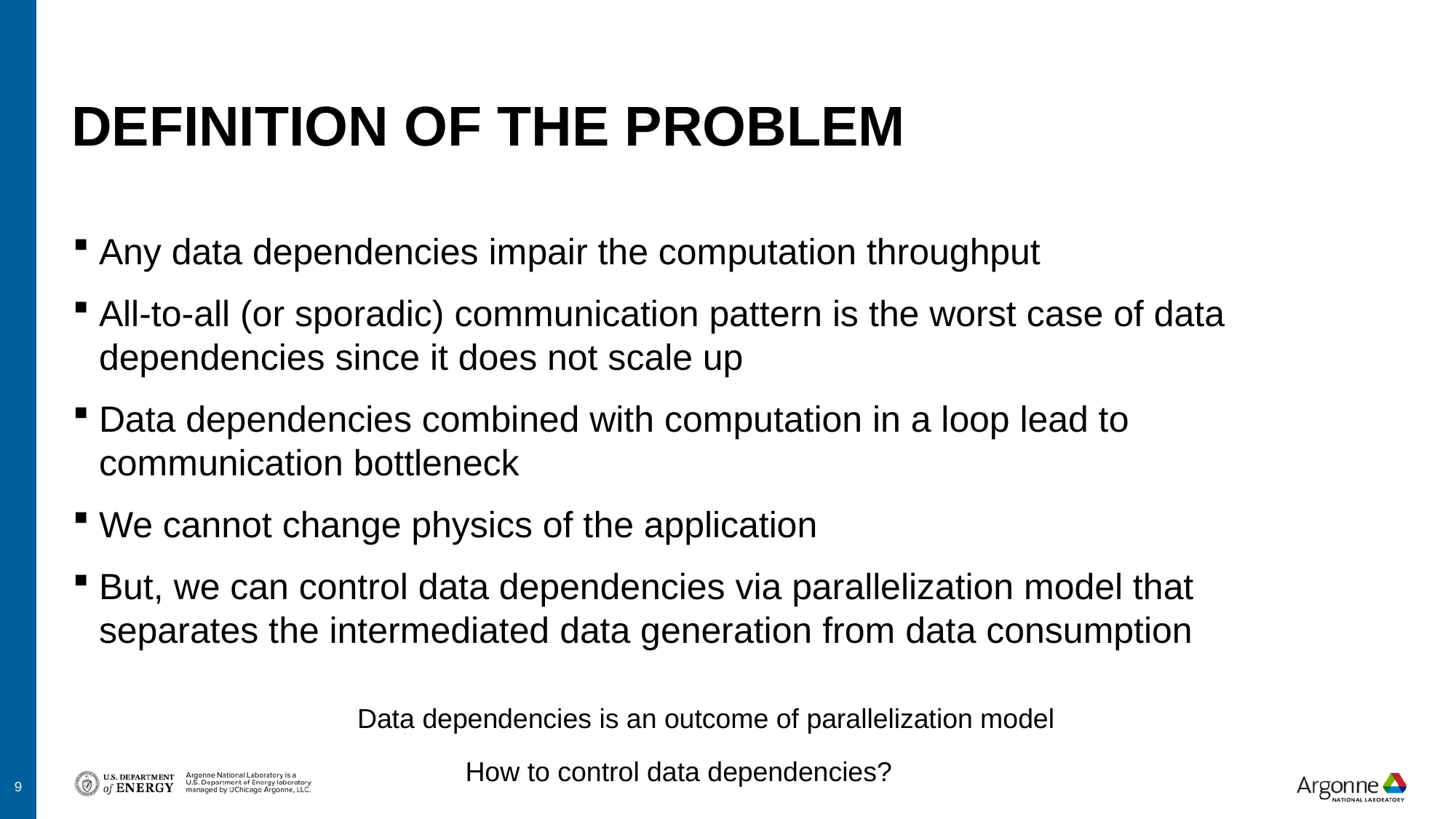

# Definition of the problem
Any data dependencies impair the computation throughput
All-to-all (or sporadic) communication pattern is the worst case of data dependencies since it does not scale up
Data dependencies combined with computation in a loop lead to communication bottleneck
We cannot change physics of the application
But, we can control data dependencies via parallelization model that separates the intermediated data generation from data consumption
Data dependencies is an outcome of parallelization model
How to control data dependencies?
9